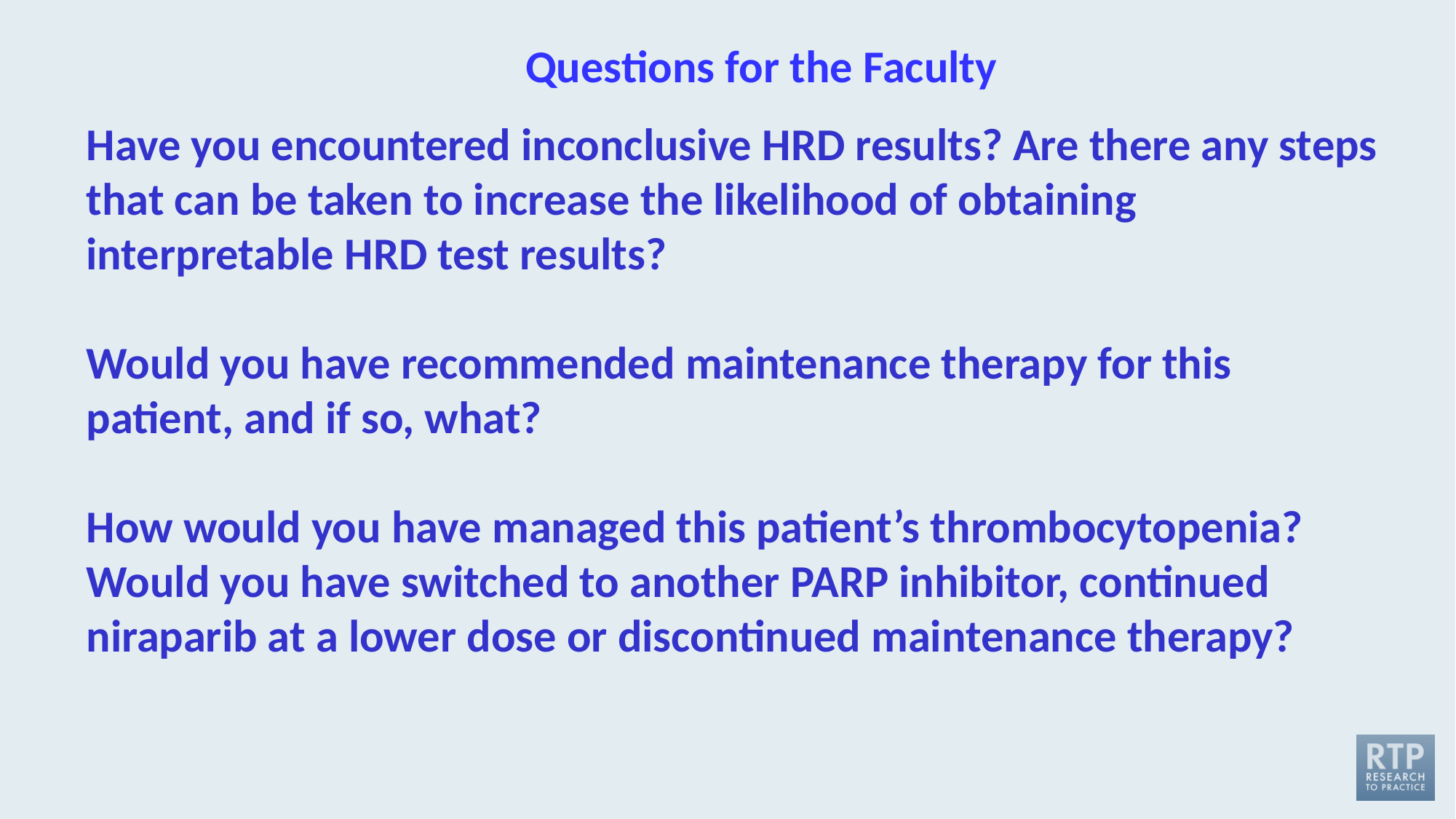

# Questions for the Faculty
Have you encountered inconclusive HRD results? Are there any steps that can be taken to increase the likelihood of obtaining interpretable HRD test results?

Would you have recommended maintenance therapy for this patient, and if so, what?

How would you have managed this patient’s thrombocytopenia? Would you have switched to another PARP inhibitor, continued niraparib at a lower dose or discontinued maintenance therapy?